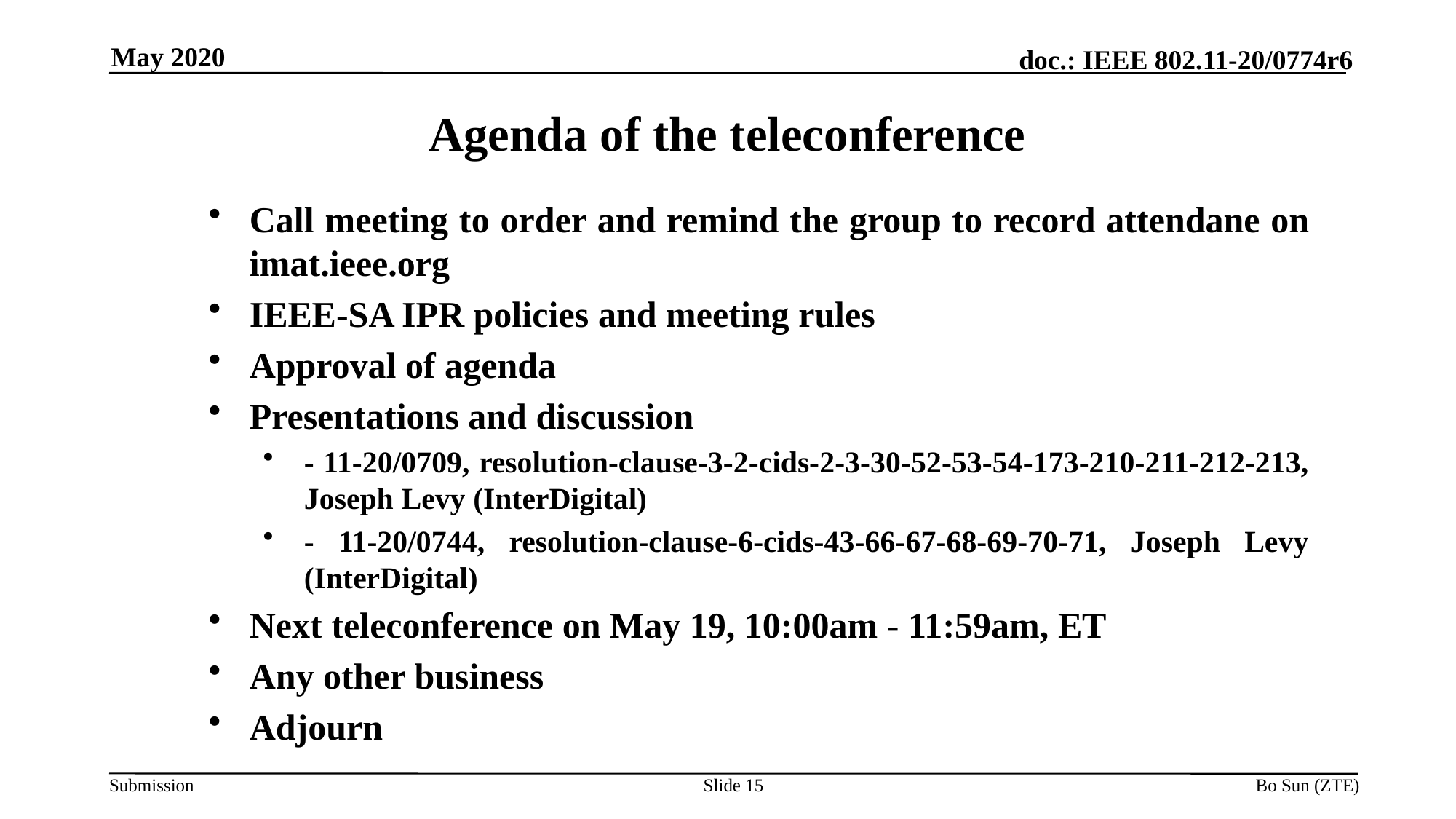

May 2020
Agenda of the teleconference
Call meeting to order and remind the group to record attendane on imat.ieee.org
IEEE-SA IPR policies and meeting rules
Approval of agenda
Presentations and discussion
- 11-20/0709, resolution-clause-3-2-cids-2-3-30-52-53-54-173-210-211-212-213, Joseph Levy (InterDigital)
- 11-20/0744, resolution-clause-6-cids-43-66-67-68-69-70-71, Joseph Levy (InterDigital)
Next teleconference on May 19, 10:00am - 11:59am, ET
Any other business
Adjourn
Slide 15
Bo Sun (ZTE)